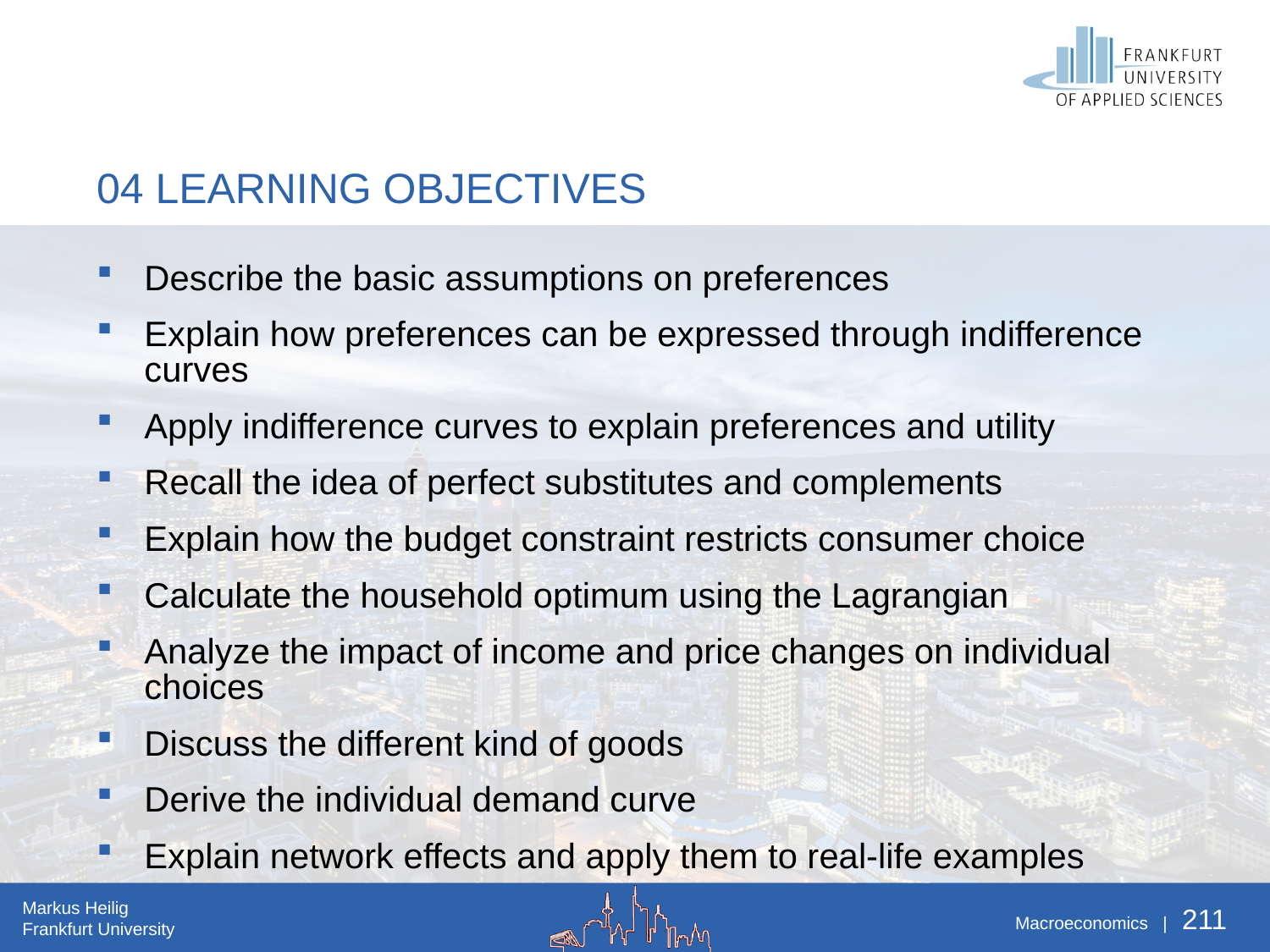

04 Learning Objectives

Describe the basic assumptions on preferences
Explain how preferences can be expressed through indifference curves
Apply indifference curves to explain preferences and utility
Recall the idea of perfect substitutes and complements
Explain how the budget constraint restricts consumer choice
Calculate the household optimum using the Lagrangian
Analyze the impact of income and price changes on individual choices
Discuss the different kind of goods
Derive the individual demand curve
Explain network effects and apply them to real-life examples